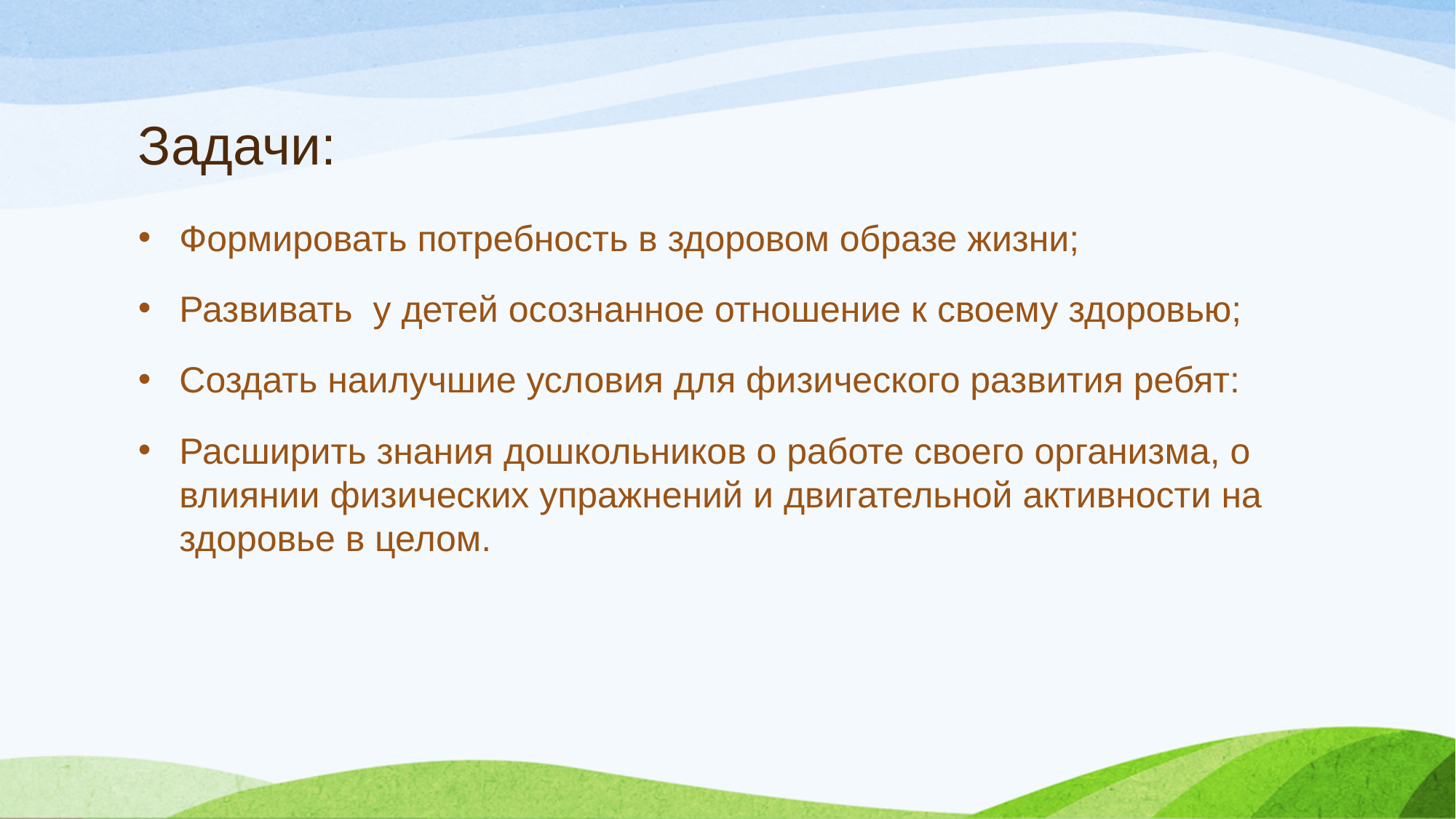

# Задачи:
Формировать потребность в здоровом образе жизни;
Развивать  у детей осознанное отношение к своему здоровью;
Создать наилучшие условия для физического развития ребят:
Расширить знания дошкольников о работе своего организма, о влиянии физических упражнений и двигательной активности на здоровье в целом.